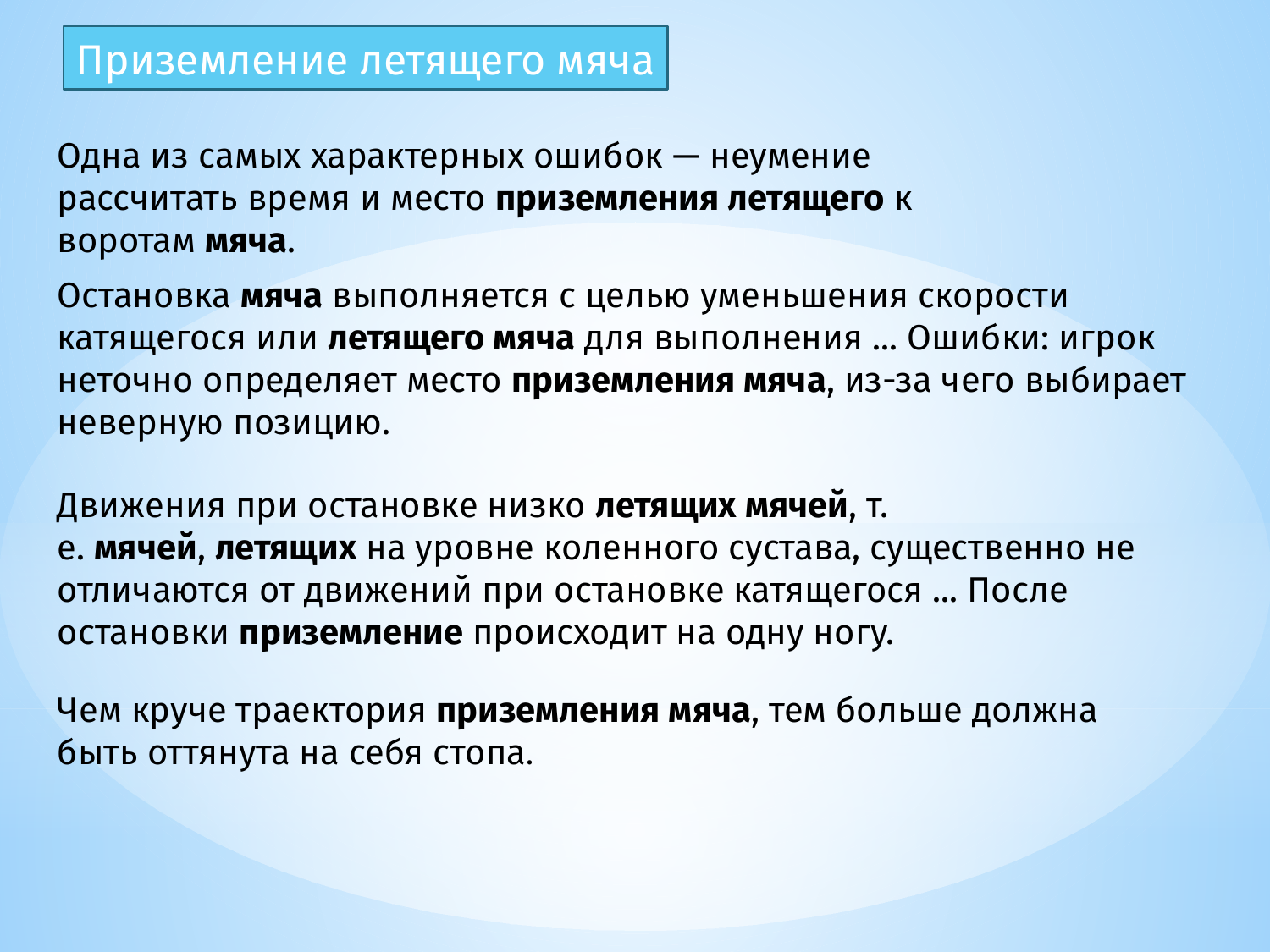

Приземление летящего мяча
Одна из самых характерных ошибок — неумение рассчитать время и место приземления летящего к воротам мяча.
Остановка мяча выполняется с целью уменьшения скорости катящегося или летящего мяча для выполнения ... Ошибки: игрок неточно определяет место приземления мяча, из-за чего выбирает неверную позицию.
Движения при остановке низко летящих мячей, т. е. мячей, летящих на уровне коленного сустава, существенно не отличаются от движений при остановке катящегося ... После остановки приземление происходит на одну ногу.
Чем круче траектория приземления мяча, тем больше должна быть оттянута на себя стопа.